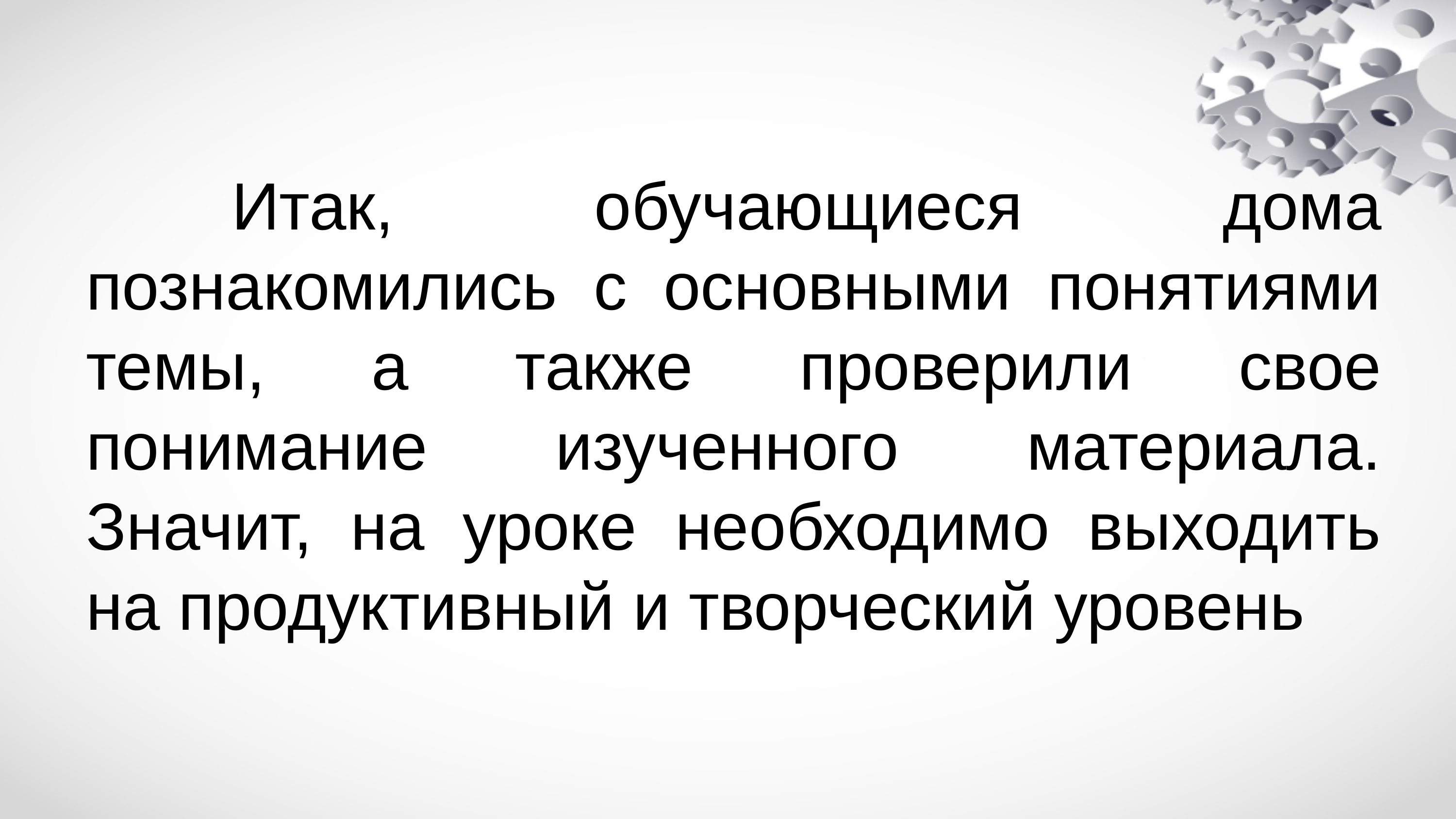

# Итак, обучающиеся дома познакомились с основными понятиями темы, а также проверили свое понимание изученного материала. Значит, на уроке необходимо выходить на продуктивный и творческий уровень